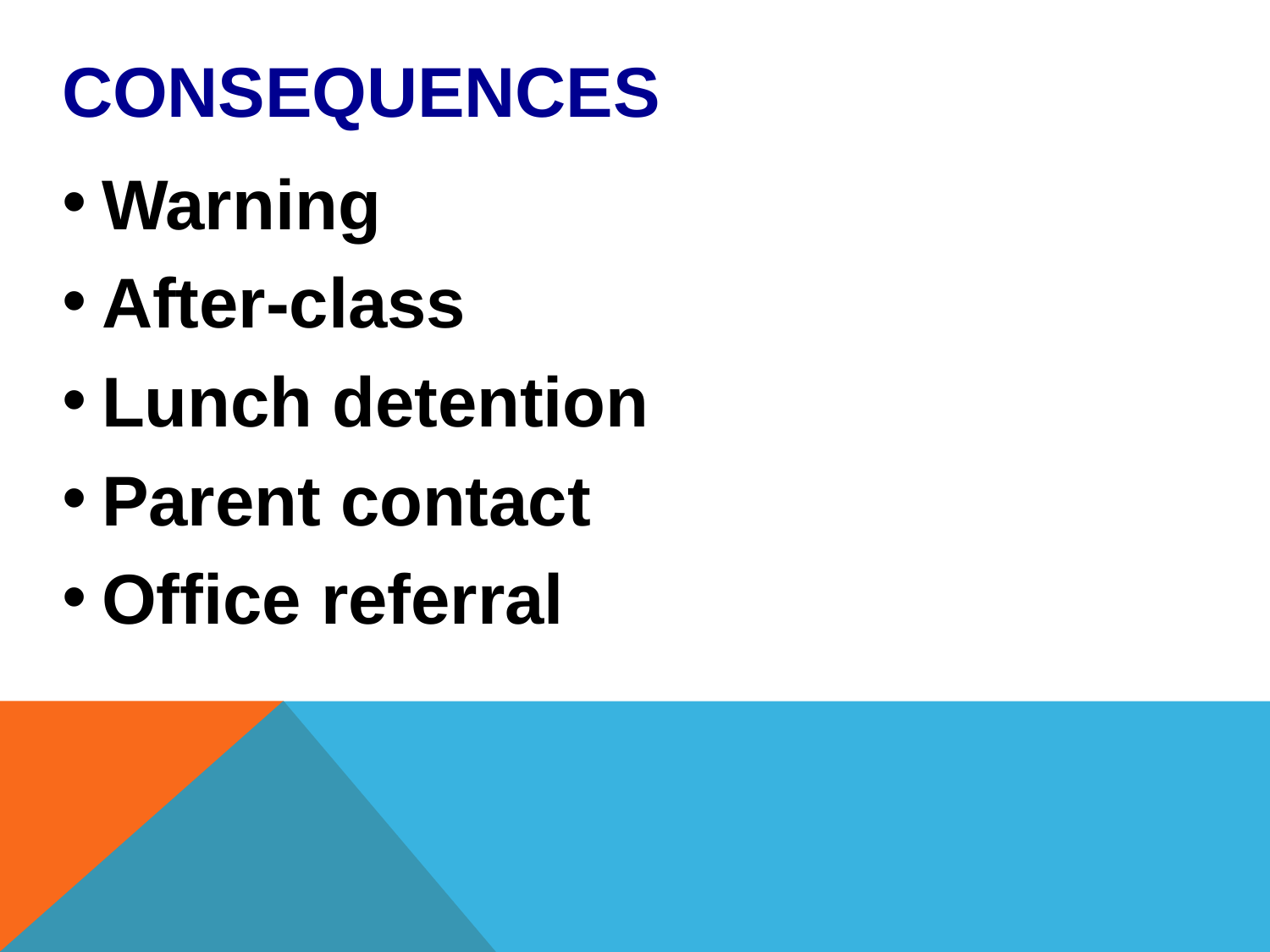

# consequences
Warning
After-class
Lunch detention
Parent contact
Office referral